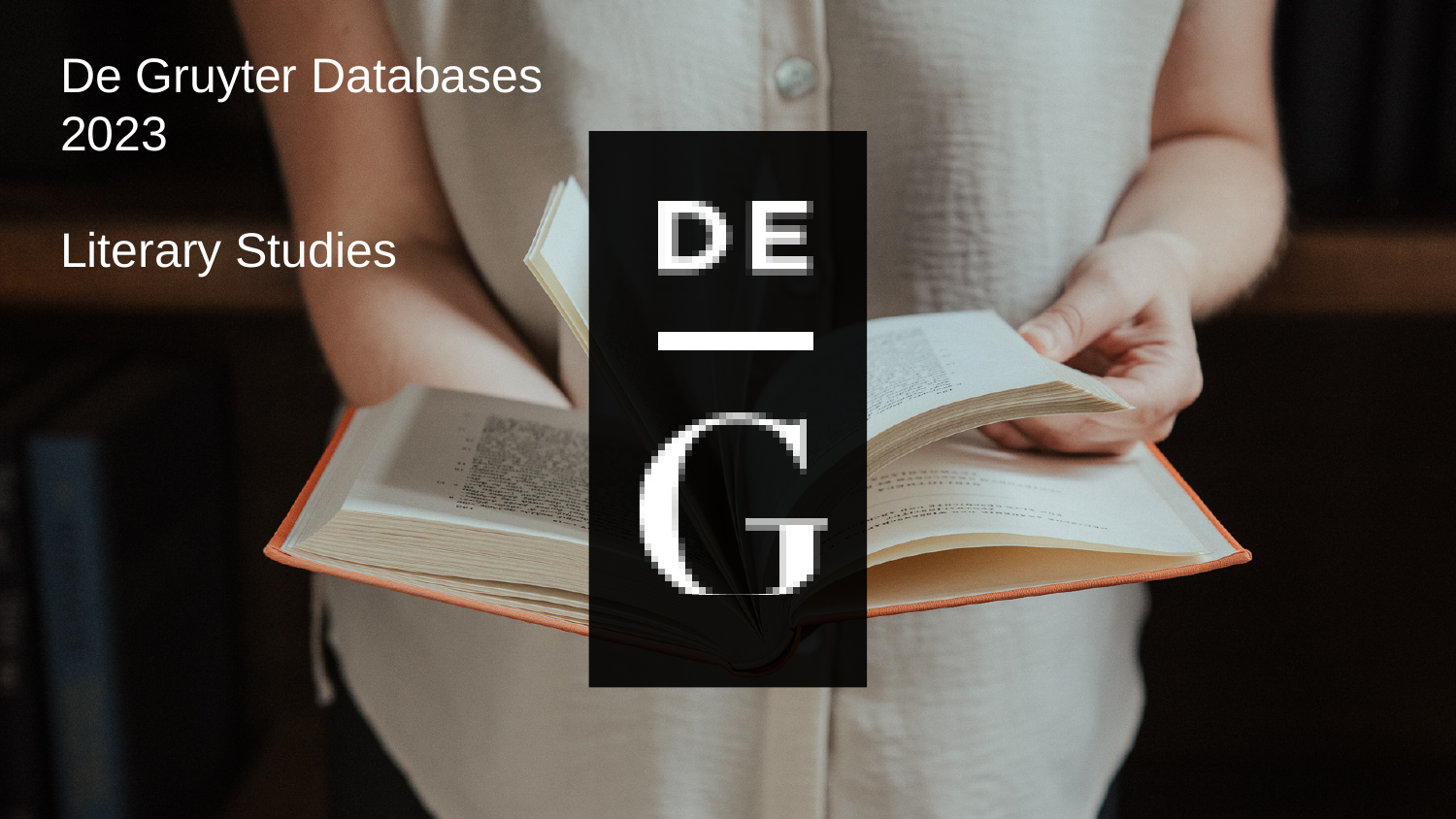

# De Gruyter Databases 2023 Literary Studies